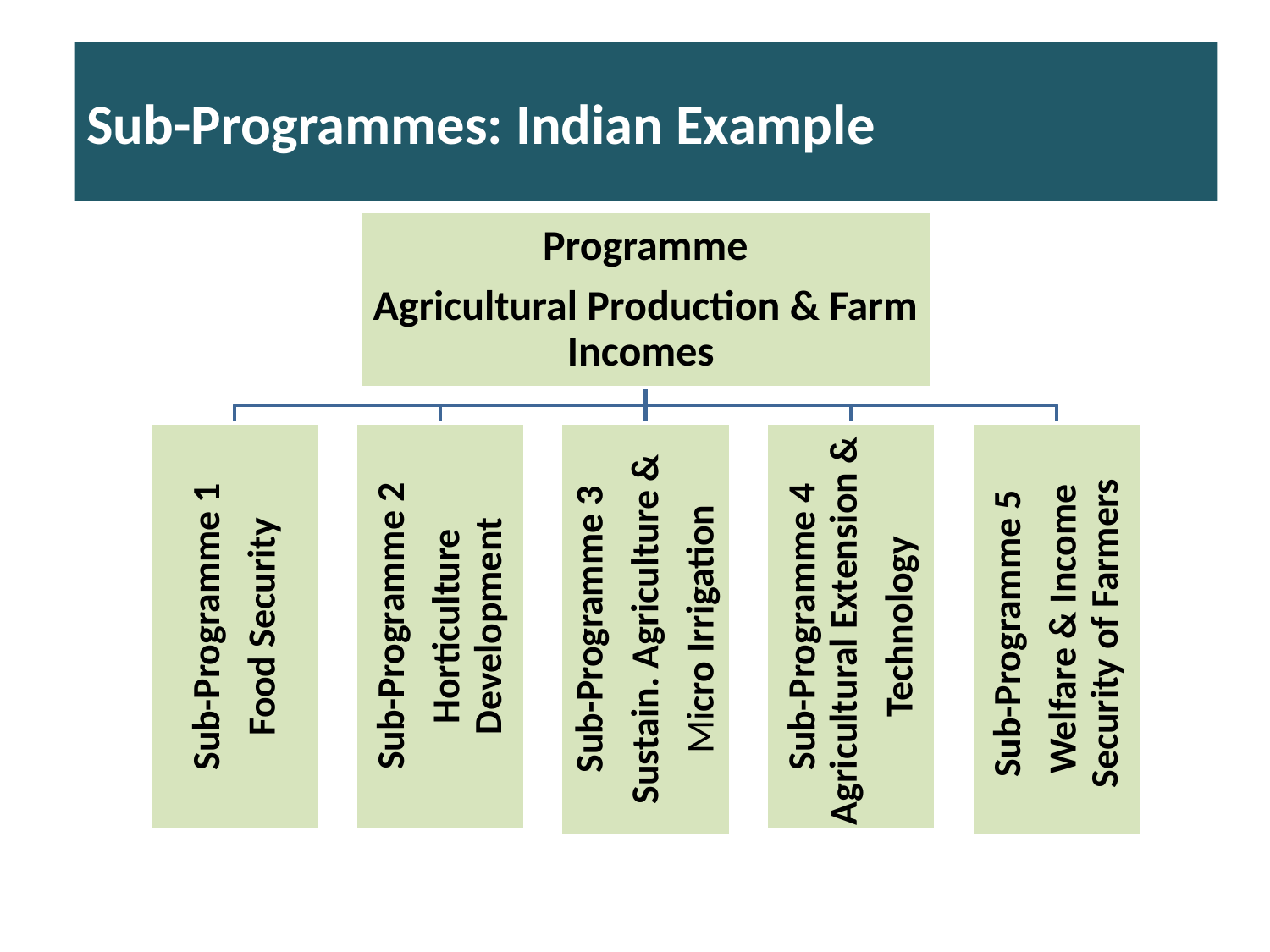

# Sub-Programmes: Indian Example
Programme
Agricultural Production & Farm Incomes
Sub-Programme 1
Food Security
Sub-Programme 2
Horticulture Development
Sub-Programme 3
Sustain. Agriculture &
Micro Irrigation
Sub-Programme 4 Agricultural Extension &
Technology
Sub-Programme 5
Welfare & Income Security of Farmers